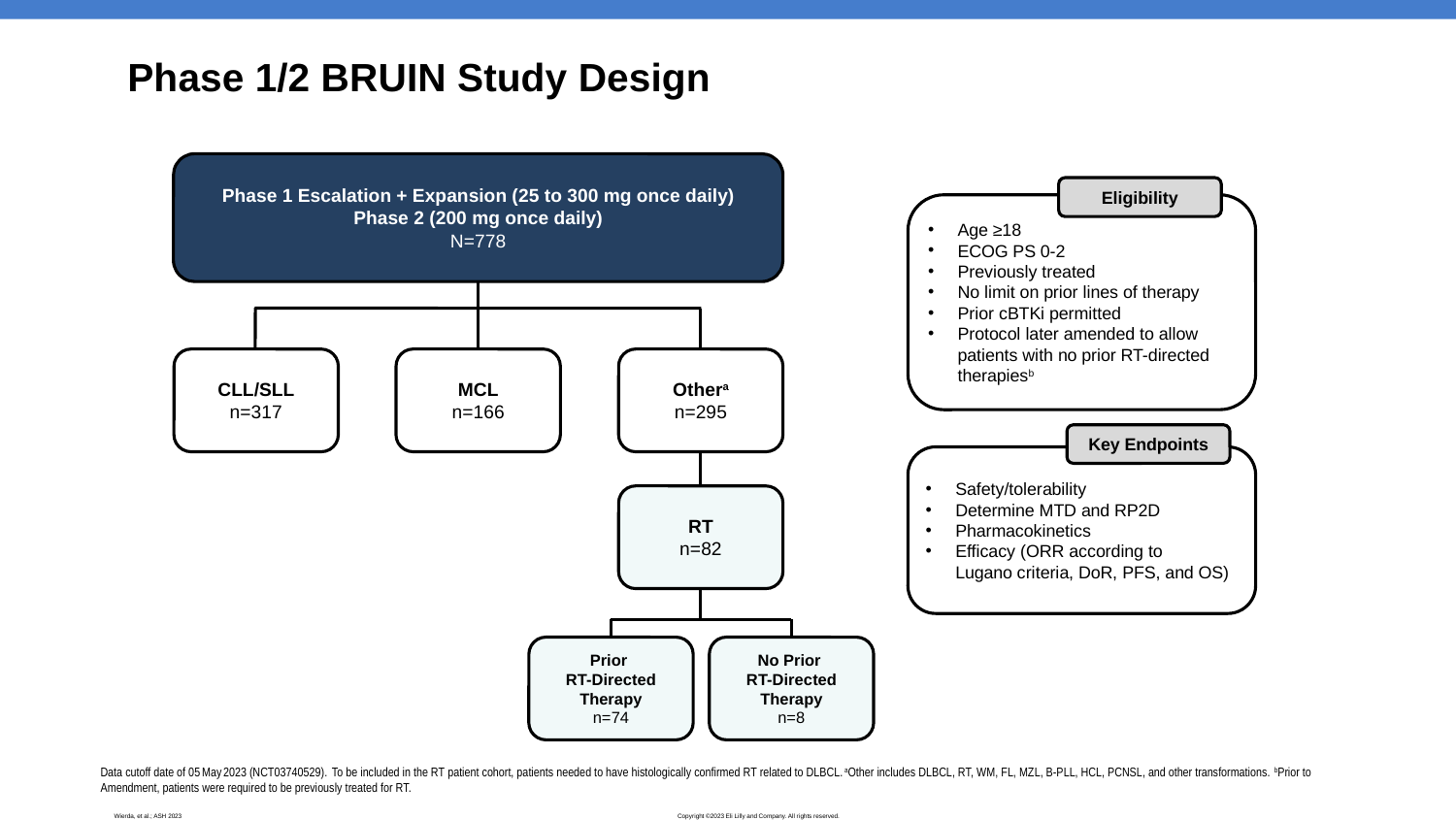

Phase 1/2 BRUIN Study Design
Phase 1 Escalation + Expansion (25 to 300 mg once daily)
Phase 2 (200 mg once daily)
N=778
CLL/SLL
n=317
MCL
n=166
Othera
n=295
RT
n=82
Prior
RT-Directed Therapy
n=74
No Prior
RT-Directed Therapy
n=8
Eligibility
Age ≥18
ECOG PS 0-2
Previously treated
No limit on prior lines of therapy
Prior cBTKi permitted
Protocol later amended to allow patients with no prior RT-directed therapiesb
Key Endpoints
Safety/tolerability
Determine MTD and RP2D
Pharmacokinetics
Efficacy (ORR according to Lugano criteria, DoR, PFS, and OS)
Data cutoff date of 05 May 2023 (NCT03740529).  To be included in the RT patient cohort, patients needed to have histologically confirmed RT related to DLBCL.aOther includes DLBCL, RT, WM, FL, MZL, B-PLL, HCL, PCNSL, and other transformations. bPrior to Amendment, patients were required to be previously treated for RT.
Wierda, et al.; ASH 2023
Copyright ©2023 Eli Lilly and Company. All rights reserved.